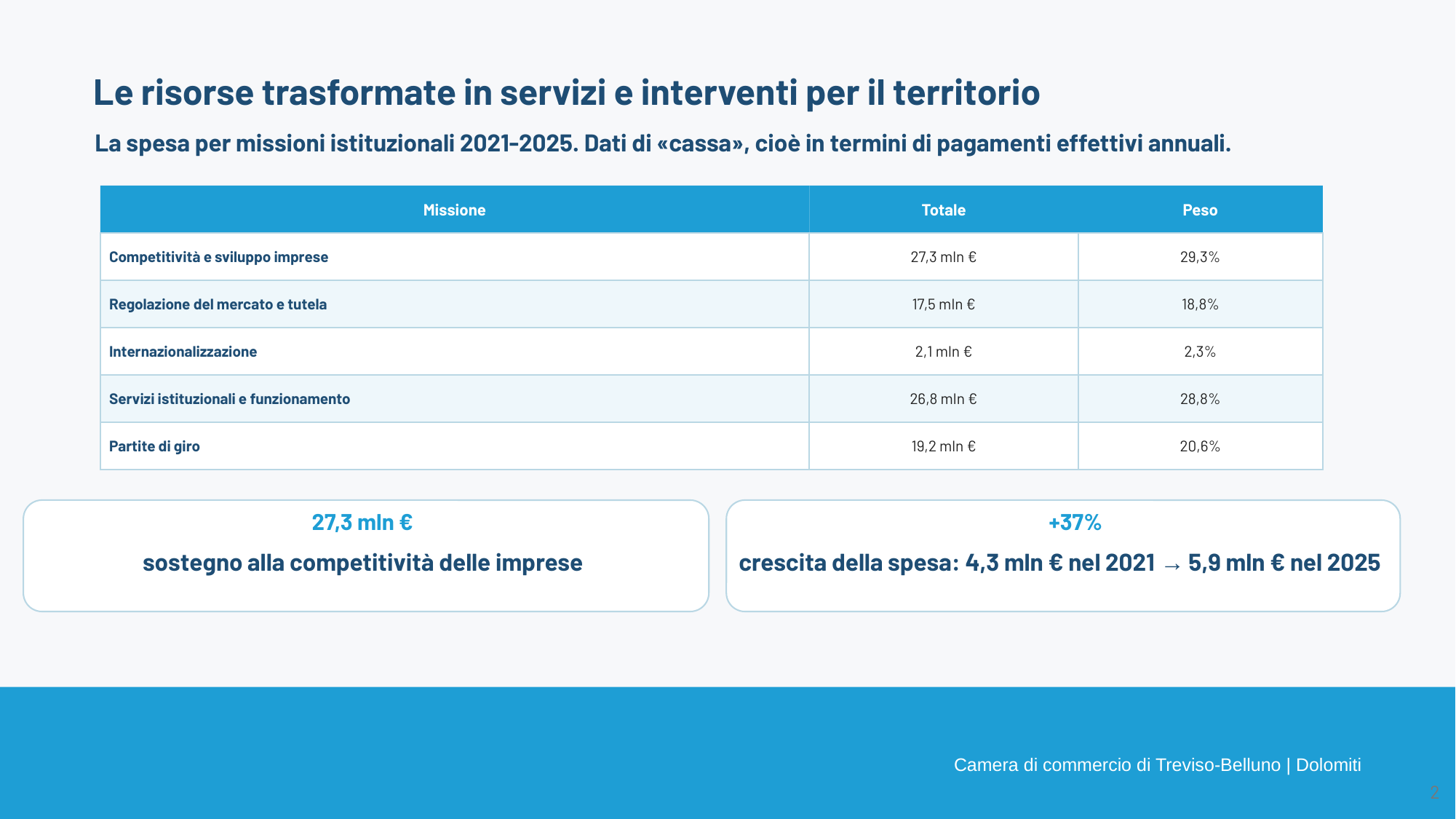

Le risorse trasformate in servizi e interventi per il territorio
La spesa per missioni istituzionali 2021-2025. Dati di «cassa», cioè in termini di pagamenti effettivi annuali.
Missione
Totale
Peso
Competitività e sviluppo imprese
27,3 mln €
29,3%
Regolazione del mercato e tutela
17,5 mln €
18,8%
Internazionalizzazione
2,1 mln €
2,3%
Servizi istituzionali e funzionamento
26,8 mln €
28,8%
Partite di giro
19,2 mln €
20,6%

27,3 mln €
+37%
sostegno alla competitività delle imprese
crescita della spesa: 4,3 mln € nel 2021 → 5,9 mln € nel 2025
Camera di commercio di Treviso-Belluno | Dolomiti
2